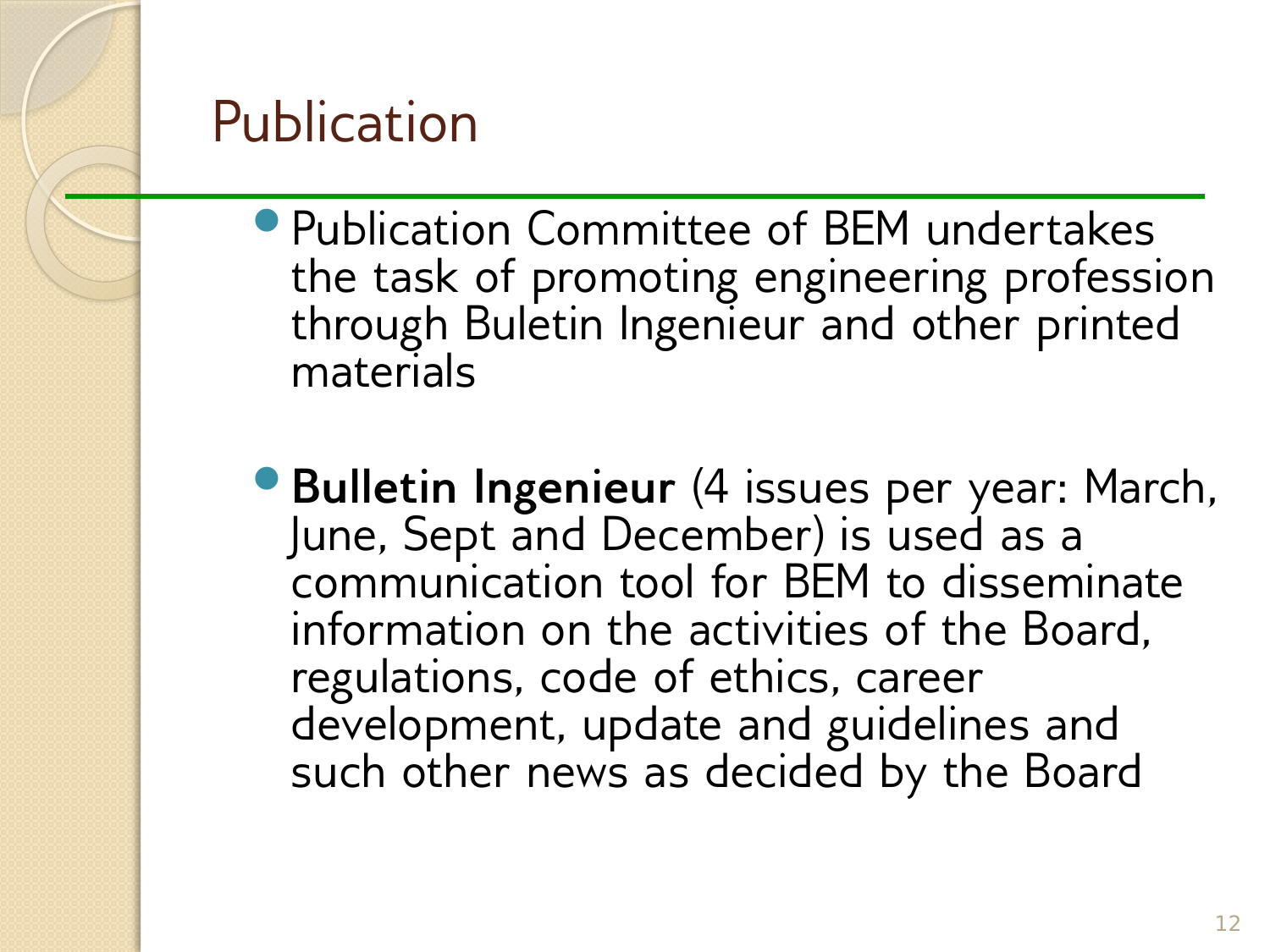

# Publication
Publication Committee of BEM undertakes the task of promoting engineering profession through Buletin Ingenieur and other printed materials

Bulletin Ingenieur (4 issues per year: March, June, Sept and December) is used as a  communication tool for BEM to disseminate information on the activities of the Board, regulations, code of ethics, career development, update and guidelines and such other news as decided by the Board
12